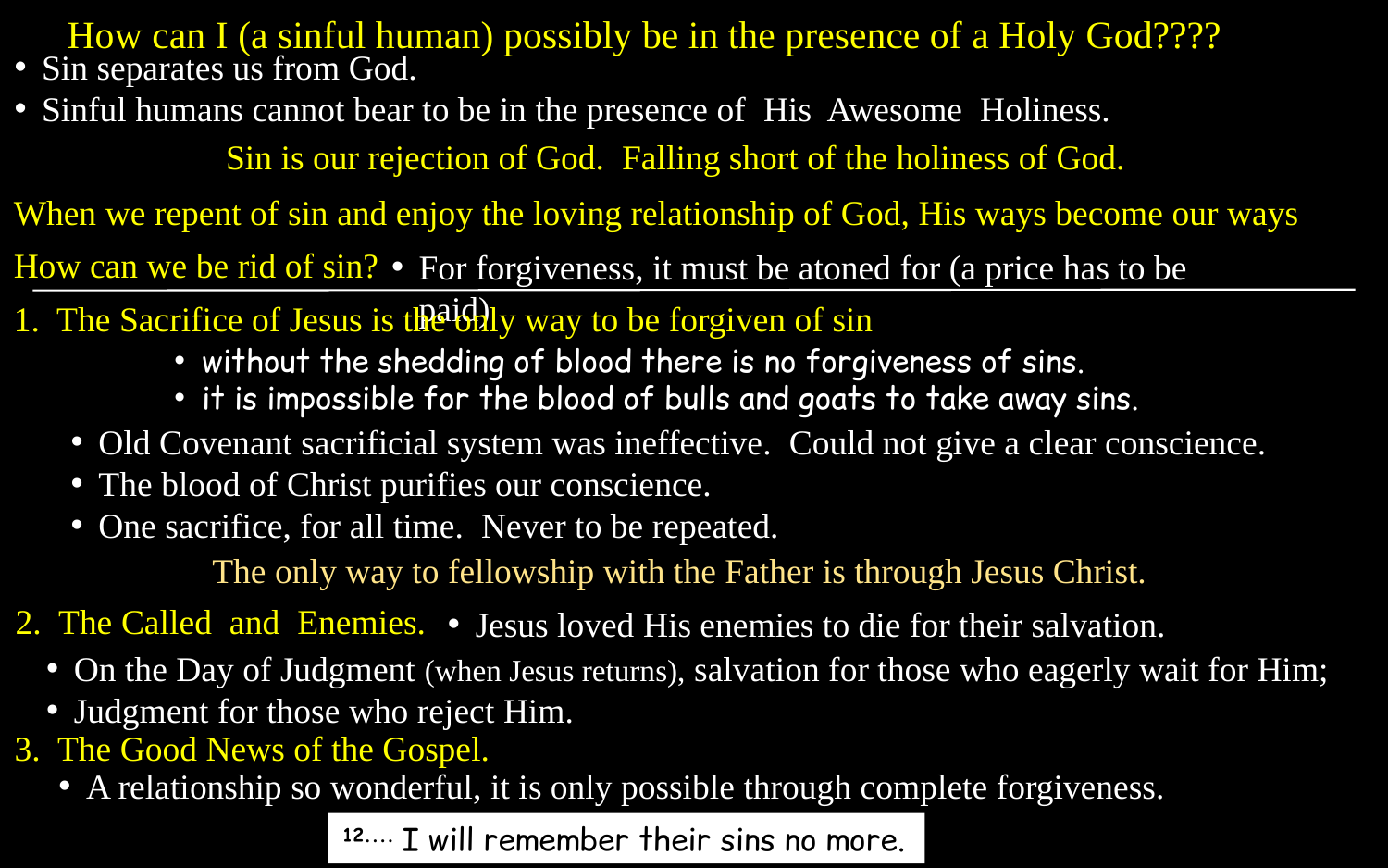

How can I (a sinful human) possibly be in the presence of a Holy God????
Sin separates us from God.
Sinful humans cannot bear to be in the presence of  His  Awesome  Holiness.
Sin is our rejection of God.  Falling short of the holiness of God.
When we repent of sin and enjoy the loving relationship of God, His ways become our ways
How can we be rid of sin?
For forgiveness, it must be atoned for (a price has to be paid)
1.  The Sacrifice of Jesus is the only way to be forgiven of sin
without the shedding of blood there is no forgiveness of sins.
it is impossible for the blood of bulls and goats to take away sins.
Old Covenant sacrificial system was ineffective.  Could not give a clear conscience.
The blood of Christ purifies our conscience.
One sacrifice, for all time.  Never to be repeated.
The only way to fellowship with the Father is through Jesus Christ.
2.  The Called  and  Enemies.
Jesus loved His enemies to die for their salvation.
On the Day of Judgment (when Jesus returns), salvation for those who eagerly wait for Him;
Judgment for those who reject Him.
3.  The Good News of the Gospel.
A relationship so wonderful, it is only possible through complete forgiveness.
12.... I will remember their sins no more.